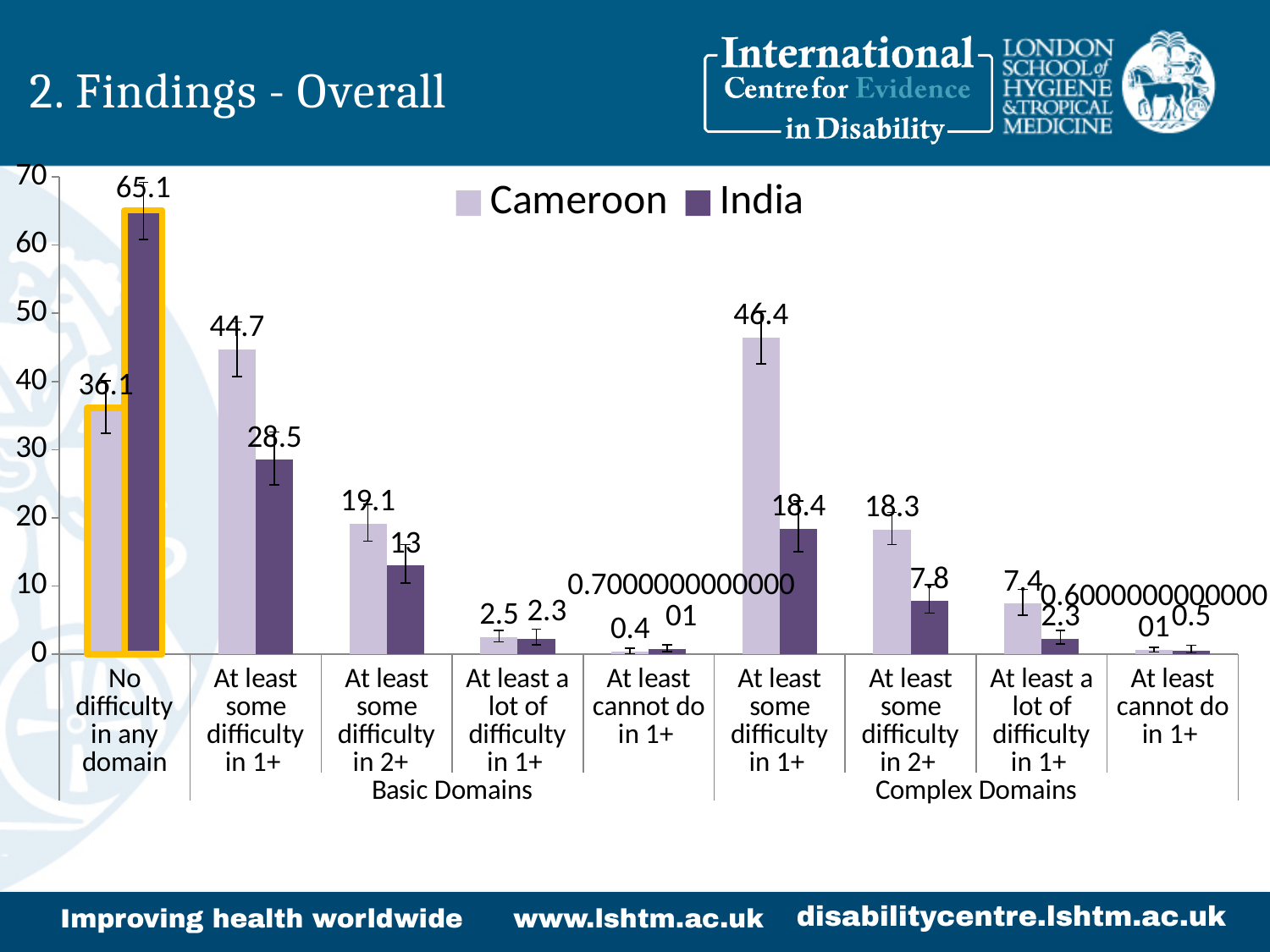

# 2. Findings - Overall

### Chart

| Category | Cameroon | India |
|---|---|---|
| No difficulty in any domain | 36.1 | 65.1 |
| At least some difficulty in 1+  | 44.7 | 28.5 |
| At least some difficulty in 2+   | 19.1 | 13.0 |
| At least a lot of difficulty in 1+  | 2.5 | 2.3 |
| At least cannot do in 1+  | 0.4 | 0.7000000000000006 |
| At least some difficulty in 1+  | 46.4 | 18.4 |
| At least some difficulty in 2+  | 18.3 | 7.8 |
| At least a lot of difficulty in 1+  | 7.4 | 2.3 |
| At least cannot do in 1+  | 0.6000000000000006 | 0.5 |